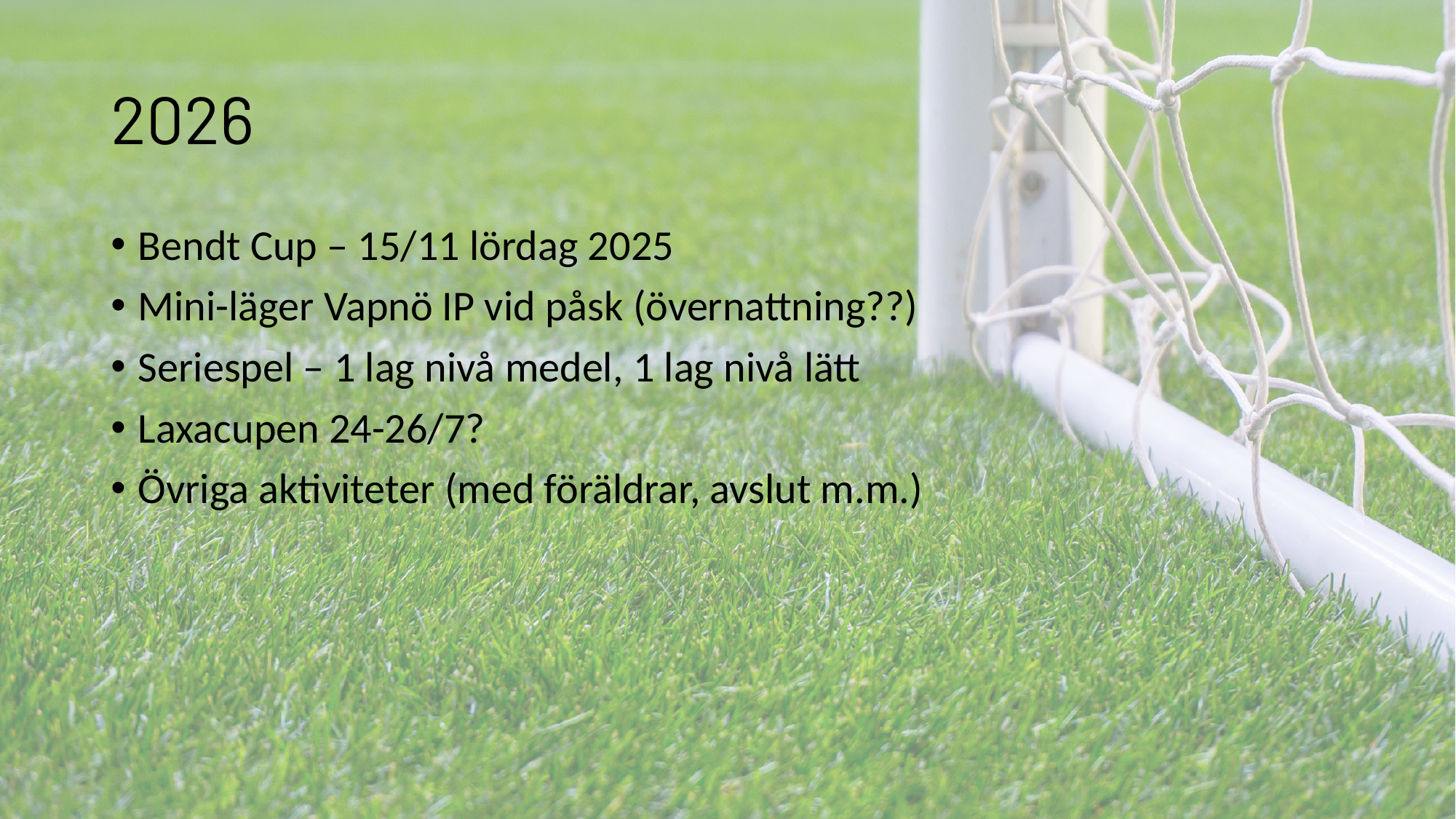

# 2026
Bendt Cup – 15/11 lördag 2025
Mini-läger Vapnö IP vid påsk (övernattning??)
Seriespel – 1 lag nivå medel, 1 lag nivå lätt
Laxacupen 24-26/7?
Övriga aktiviteter (med föräldrar, avslut m.m.)